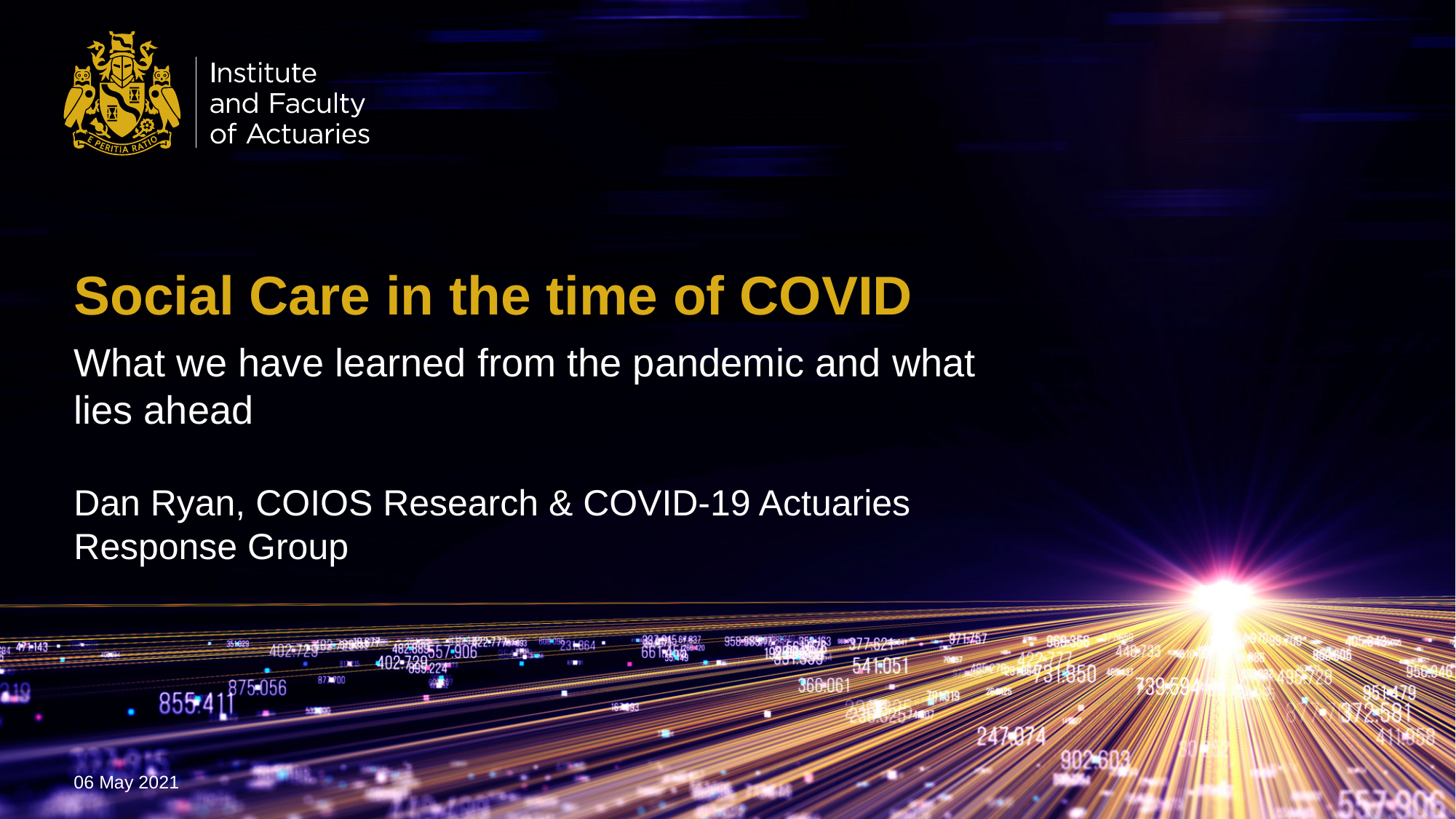

# Social Care in the time of COVID
What we have learned from the pandemic and what lies ahead

Dan Ryan, COIOS Research & COVID-19 Actuaries Response Group
06 May 2021